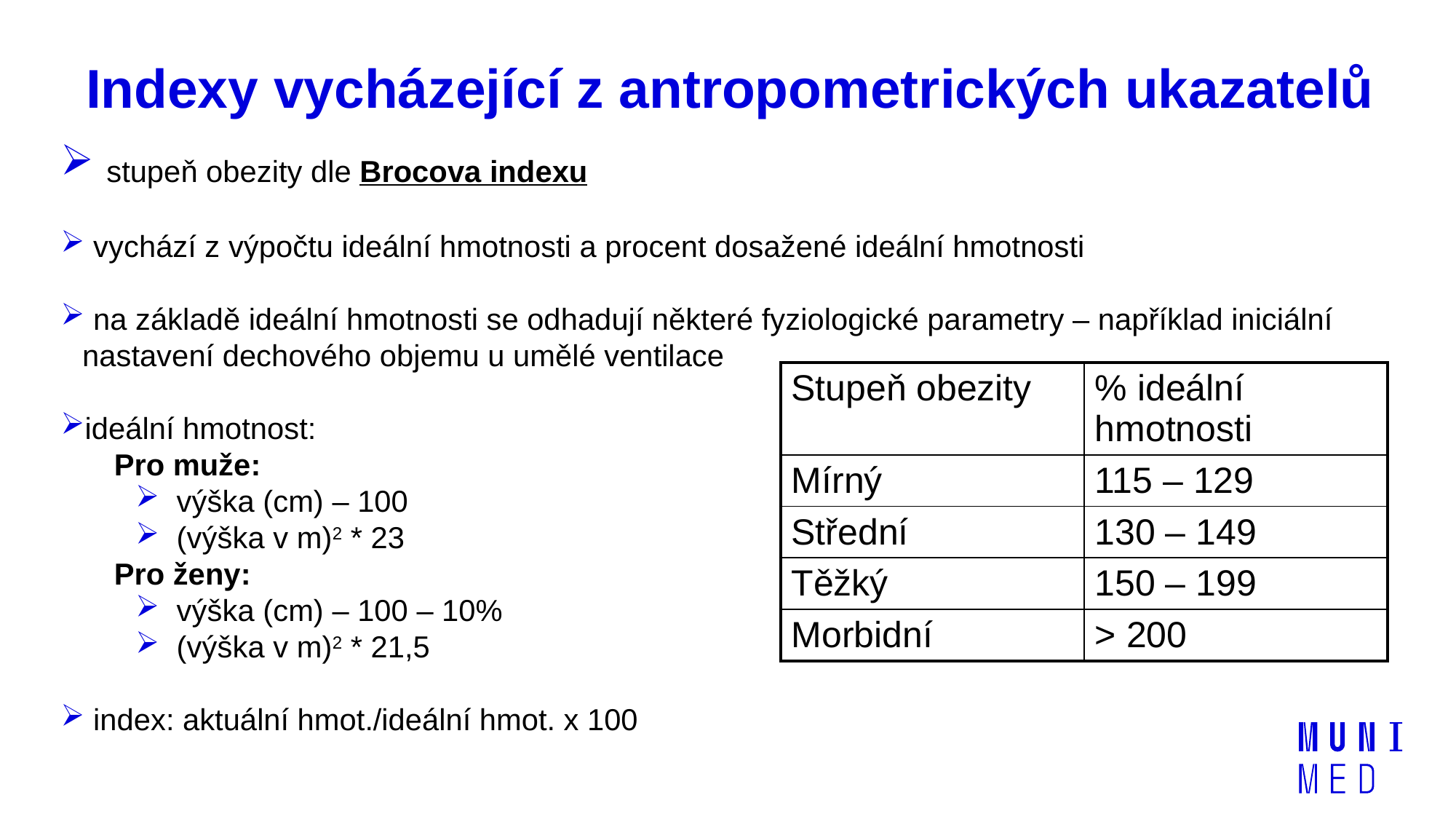

# Indexy vycházející z antropometrických ukazatelů
 stupeň obezity dle Brocova indexu

 vychází z výpočtu ideální hmotnosti a procent dosažené ideální hmotnosti

 na základě ideální hmotnosti se odhadují některé fyziologické parametry – například iniciální nastavení dechového objemu u umělé ventilace

ideální hmotnost:
Pro muže:
výška (cm) – 100
(výška v m)2 * 23
Pro ženy:
výška (cm) – 100 – 10%
(výška v m)2 * 21,5

 index: aktuální hmot./ideální hmot. x 100
| Stupeň obezity | % ideální hmotnosti |
| --- | --- |
| Mírný | 115 – 129 |
| Střední | 130 – 149 |
| Těžký | 150 – 199 |
| Morbidní | > 200 |